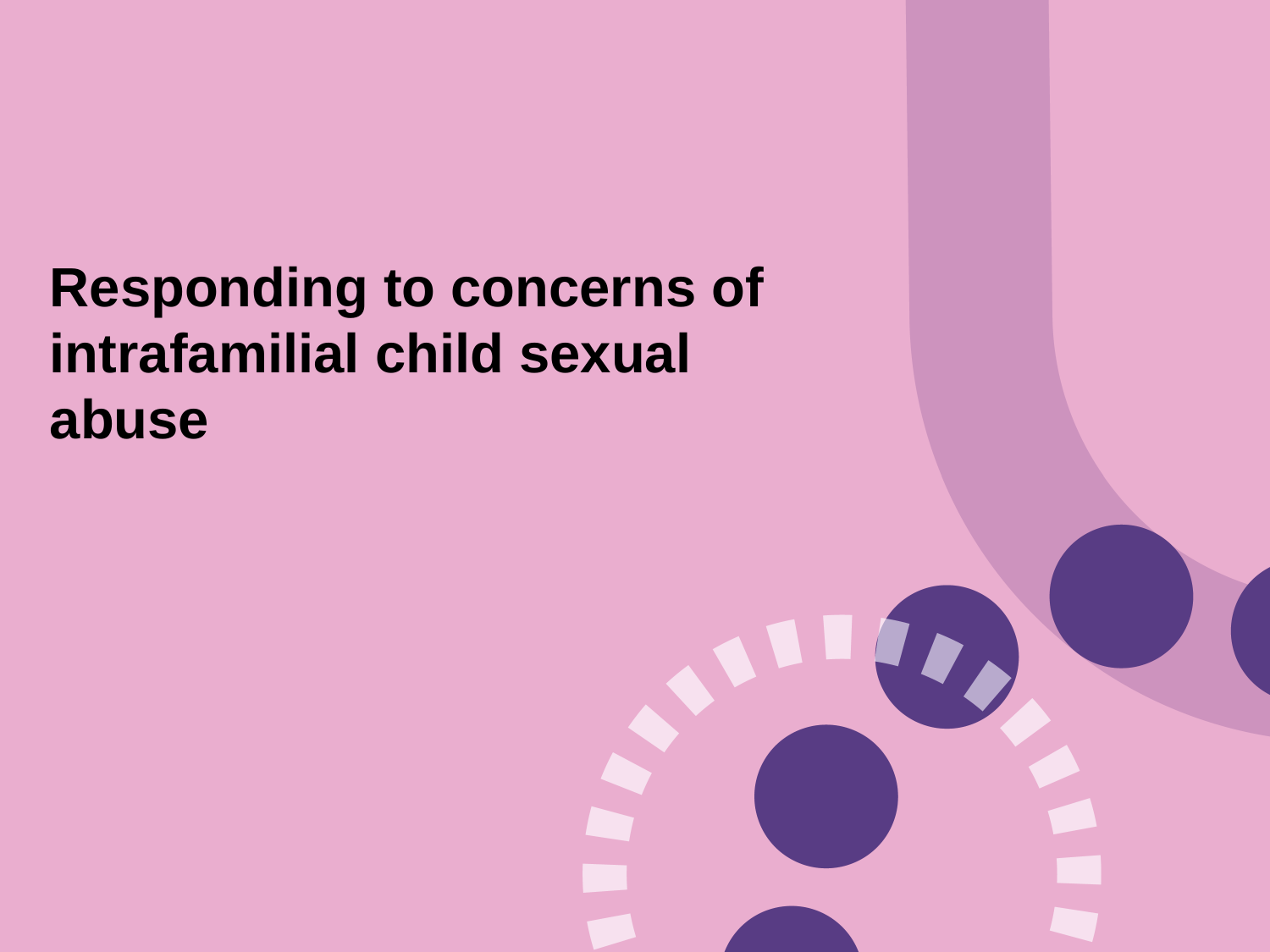

# Responding to concerns of intrafamilial child sexual abuse